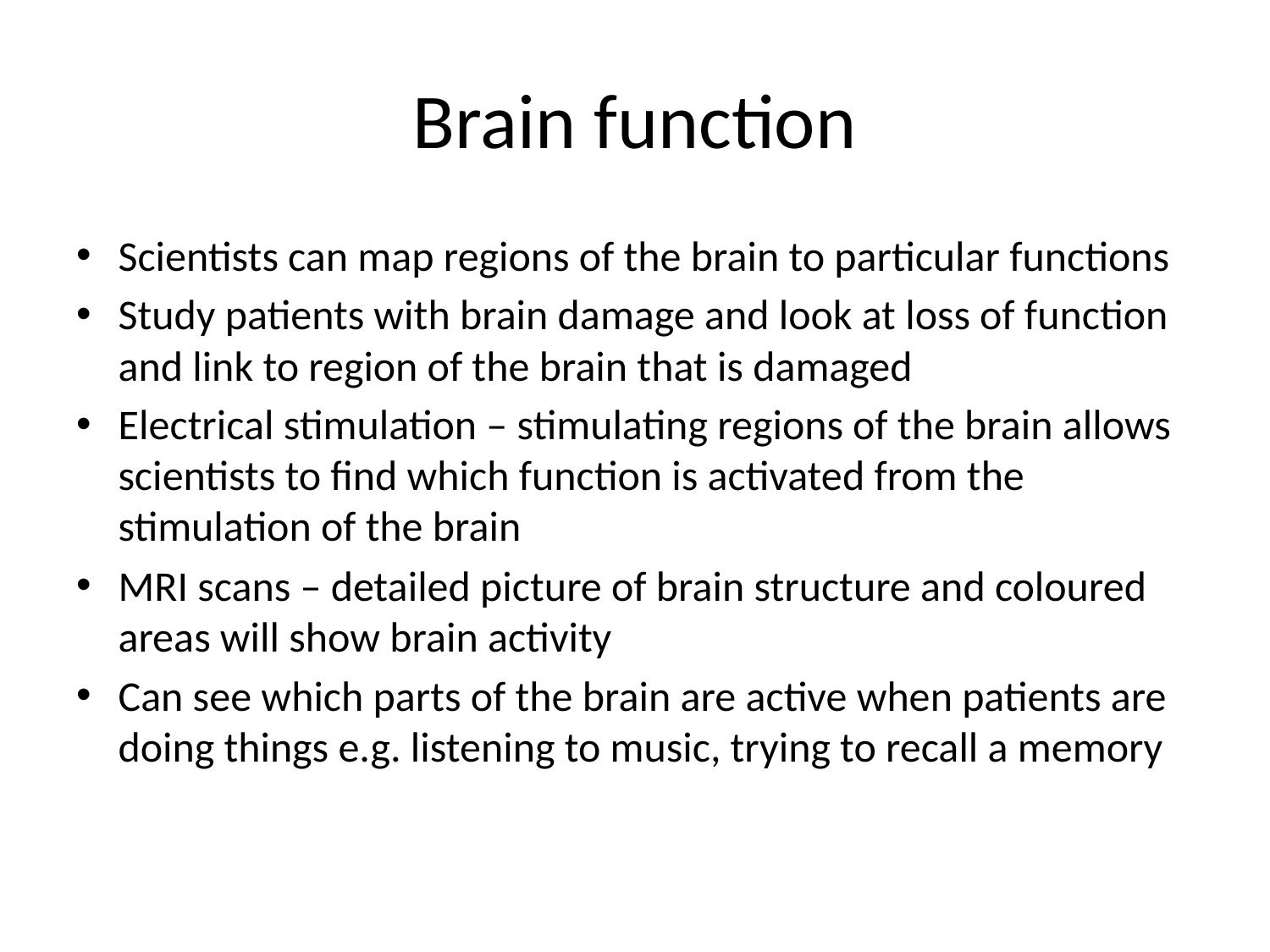

# Brain function
Scientists can map regions of the brain to particular functions
Study patients with brain damage and look at loss of function and link to region of the brain that is damaged
Electrical stimulation – stimulating regions of the brain allows scientists to find which function is activated from the stimulation of the brain
MRI scans – detailed picture of brain structure and coloured areas will show brain activity
Can see which parts of the brain are active when patients are doing things e.g. listening to music, trying to recall a memory